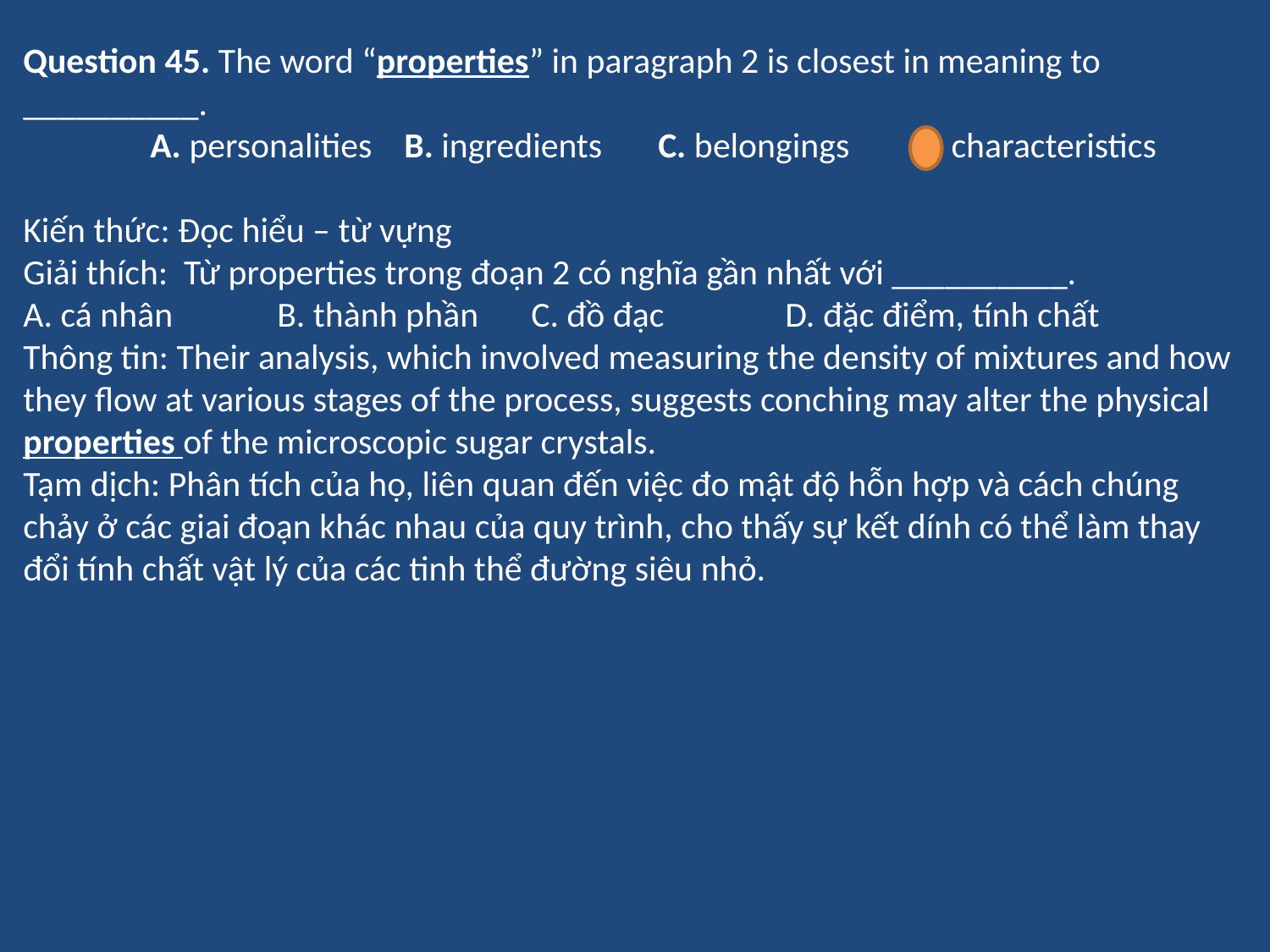

Question 45. The word “properties” in paragraph 2 is closest in meaning to __________.
	A. personalities	B. ingredients	C. belongings 	D. characteristics

Kiến thức: Đọc hiểu – từ vựng
Giải thích:  Từ properties trong đoạn 2 có nghĩa gần nhất với __________.
A. cá nhân 	B. thành phần 	C. đồ đạc 	D. đặc điểm, tính chất
Thông tin: Their analysis, which involved measuring the density of mixtures and how they flow at various stages of the process, suggests conching may alter the physical properties of the microscopic sugar crystals.
Tạm dịch: Phân tích của họ, liên quan đến việc đo mật độ hỗn hợp và cách chúng chảy ở các giai đoạn khác nhau của quy trình, cho thấy sự kết dính có thể làm thay đổi tính chất vật lý của các tinh thể đường siêu nhỏ.